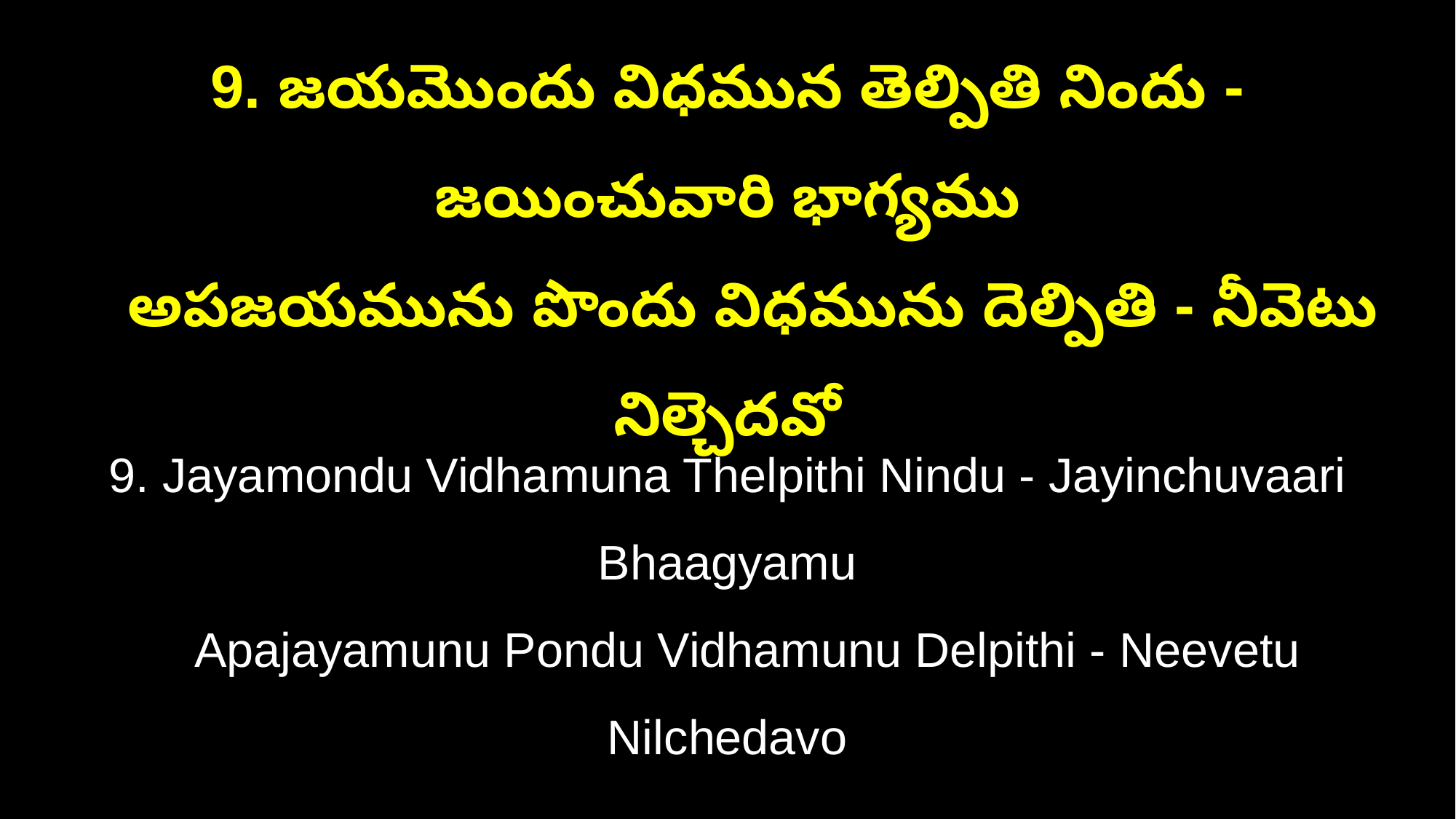

9. జయమొందు విధమున తెల్పితి నిందు - జయించువారి భాగ్యము
   అపజయమును పొందు విధమును దెల్పితి - నీవెటు నిల్చెదవో
9. Jayamondu Vidhamuna Thelpithi Nindu - Jayinchuvaari Bhaagyamu
   Apajayamunu Pondu Vidhamunu Delpithi - Neevetu Nilchedavo